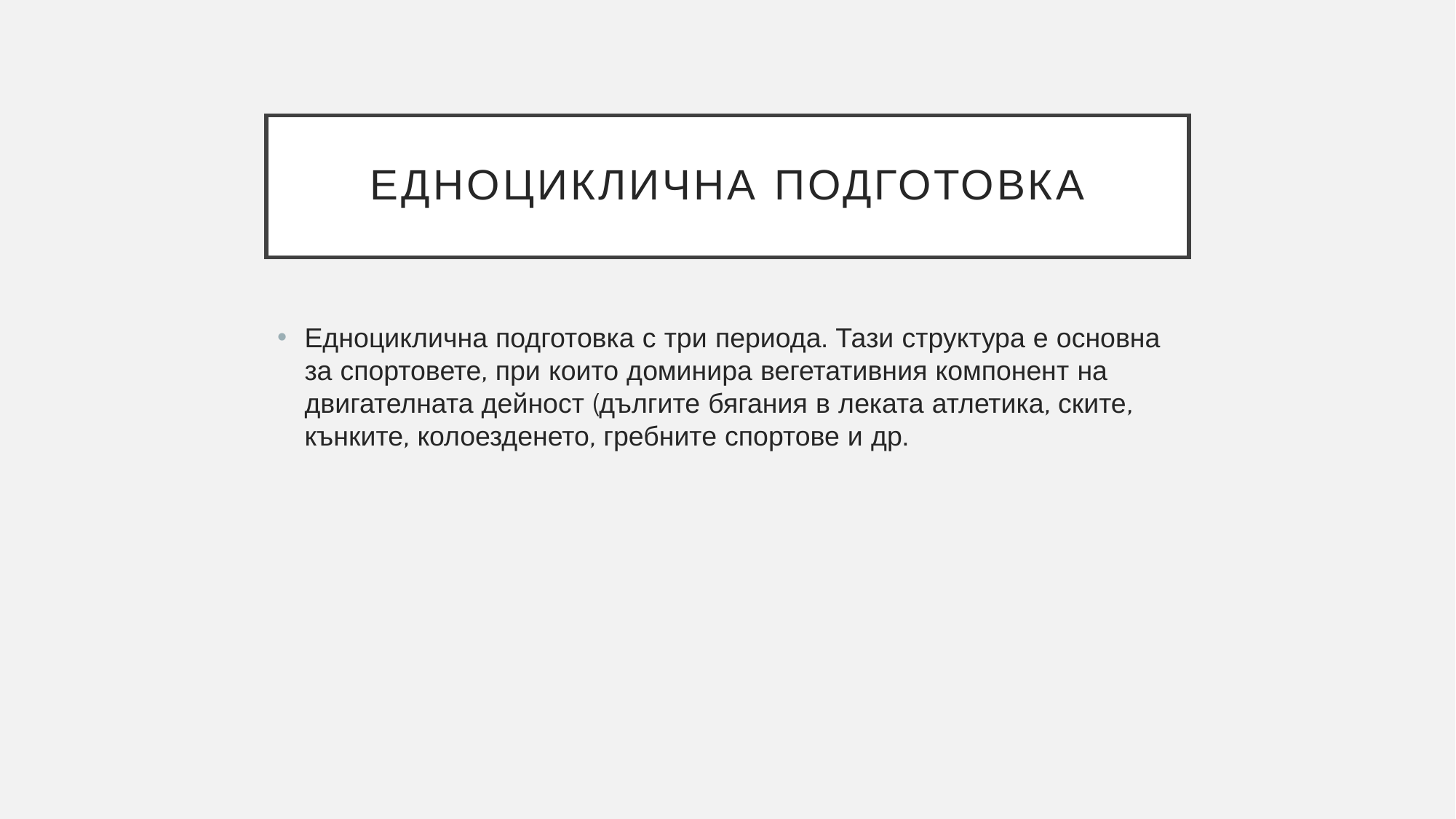

# Едноциклична подготовка
Едноциклична подготовка с три периода. Тази структура е основна за спортовете, при които доминира вегетативния компонент на двигателната дейност (дългите бягания в леката атлетика, ските, кънките, колоезденето, гребните спортове и др.